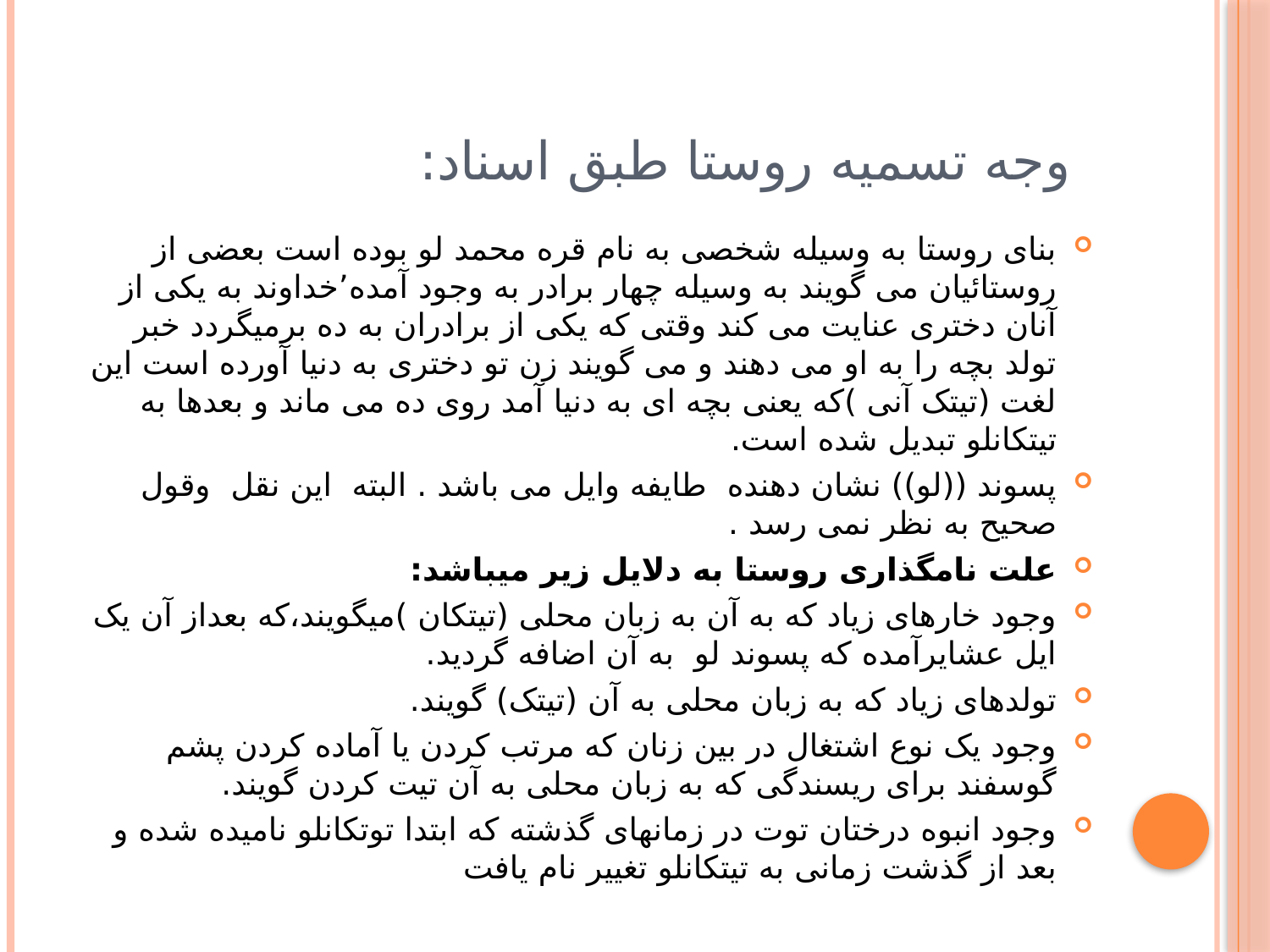

# وجه تسمیه روستا طبق اسناد:
بنای روستا به وسیله شخصی به نام قره محمد لو بوده است بعضی از روستائیان می گویند به وسیله چهار برادر به وجود آمده٬خداوند به یکی از آنان دختری عنایت می کند وقتی که یکی از برادران به ده برمیگردد خبر تولد بچه را به او می دهند و می گویند زن تو دختری به دنیا آورده است این لغت (تیتک آنی )که یعنی بچه ای به دنیا آمد روی ده می ماند و بعدها به تیتکانلو تبدیل شده است.
پسوند ((لو)) نشان دهنده  طایفه وایل می باشد . البته  این نقل  وقول صحیح به نظر نمی رسد .
علت نامگذاری روستا به دلایل زیر میباشد:
وجود خارهای زیاد که به آن به زبان محلی (تیتکان )میگویند،که بعداز آن یک ایل عشایرآمده که پسوند لو  به آن اضافه گردید.
تولدهای زیاد که به زبان محلی به آن (تیتک) گویند.
وجود یک نوع اشتغال در بین زنان که مرتب کردن یا آماده کردن پشم گوسفند برای ریسندگی که به زبان محلی به آن تیت کردن گویند.
وجود انبوه درختان توت در زمانهای گذشته که ابتدا توتکانلو نامیده شده و بعد از گذشت زمانی به تیتکانلو تغییر نام یافت